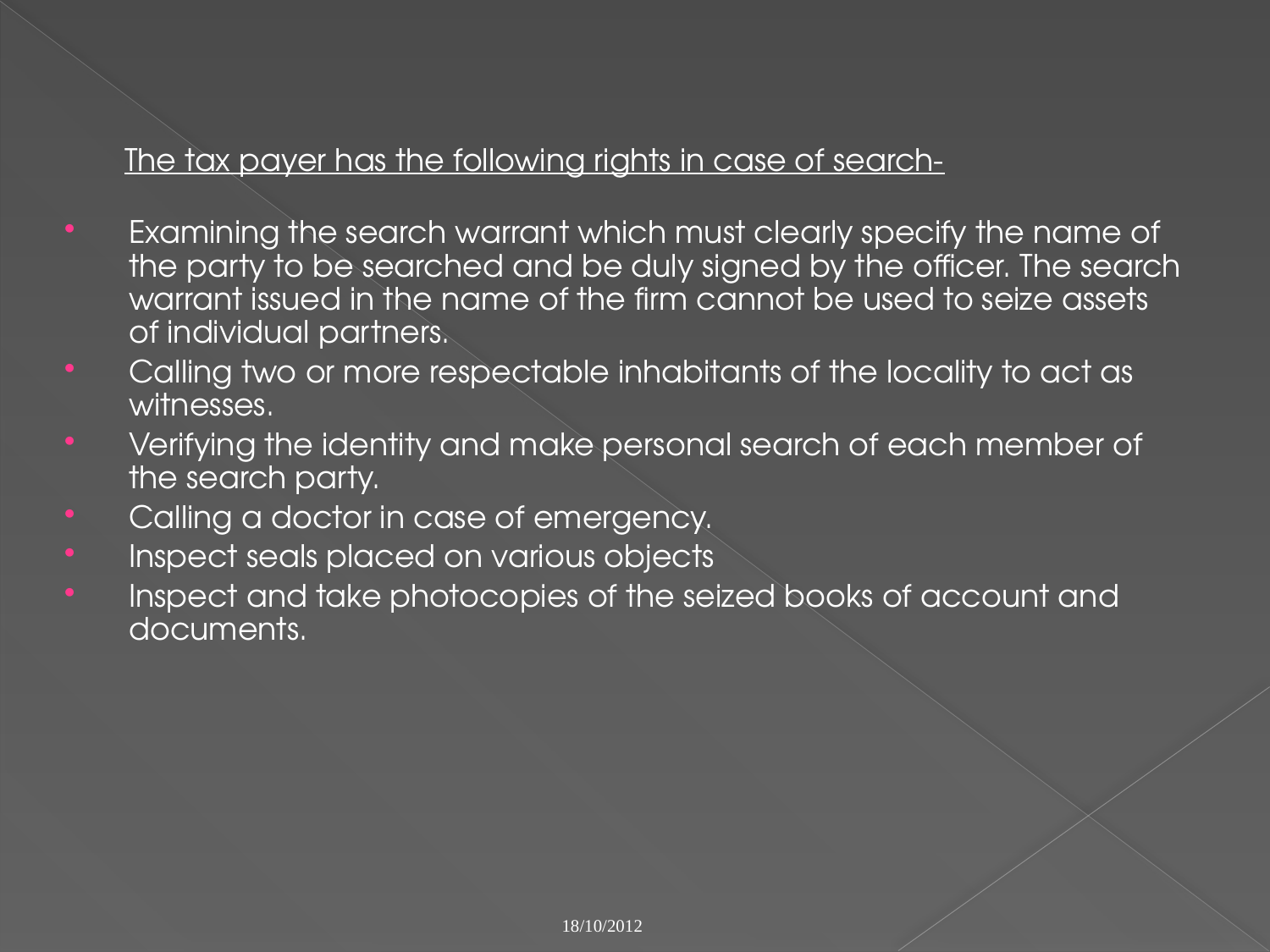

The tax payer has the following rights in case of search-

Examining the search warrant which must clearly specify the name of the party to be searched and be duly signed by the officer. The search warrant issued in the name of the firm cannot be used to seize assets of individual partners.
Calling two or more respectable inhabitants of the locality to act as witnesses.
Verifying the identity and make personal search of each member of the search party.
Calling a doctor in case of emergency.
Inspect seals placed on various objects
Inspect and take photocopies of the seized books of account and documents.

18/10/2012